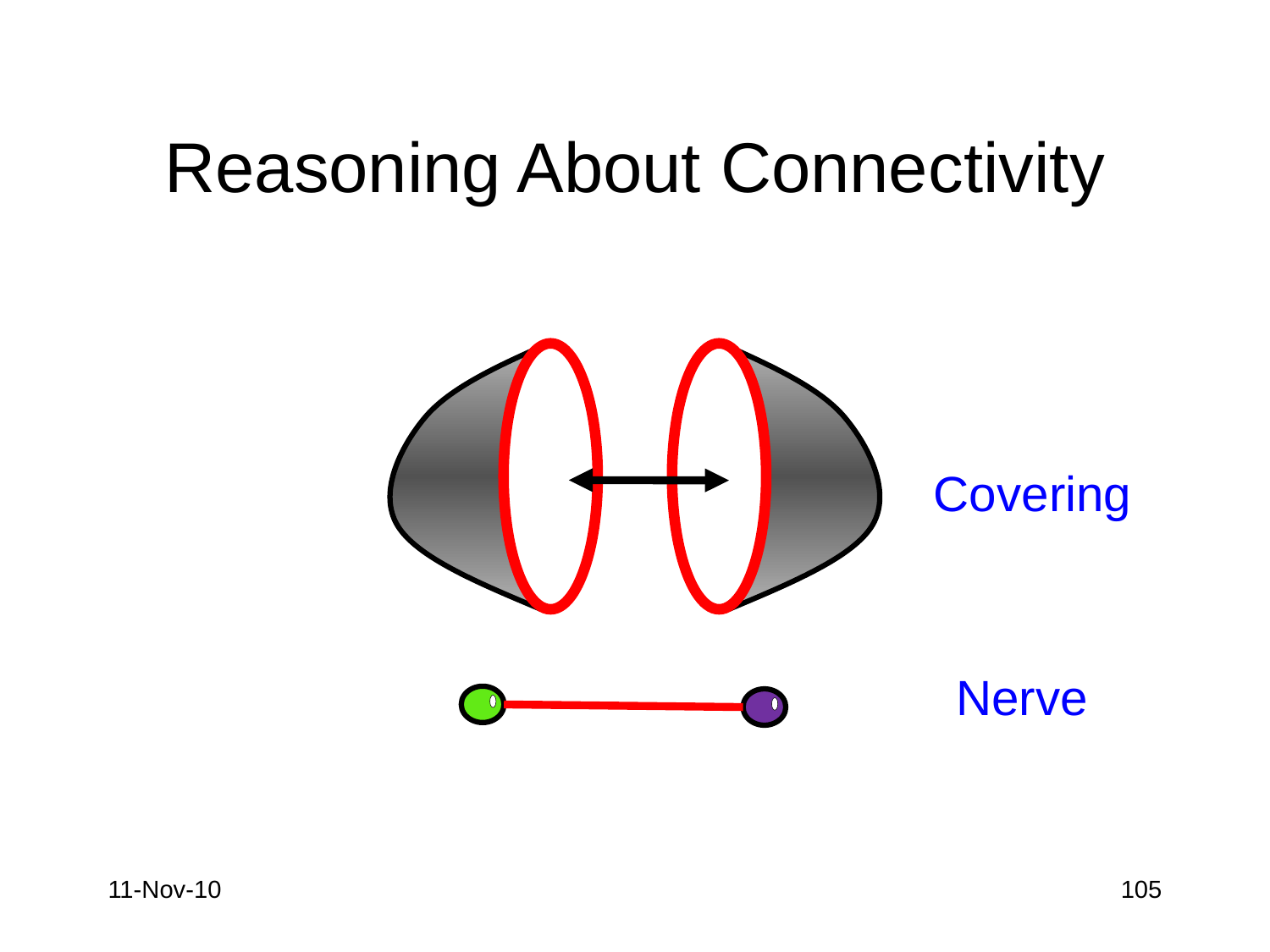

# Reasoning About Connectivity

Covering
Nerve

11-Nov-10
105